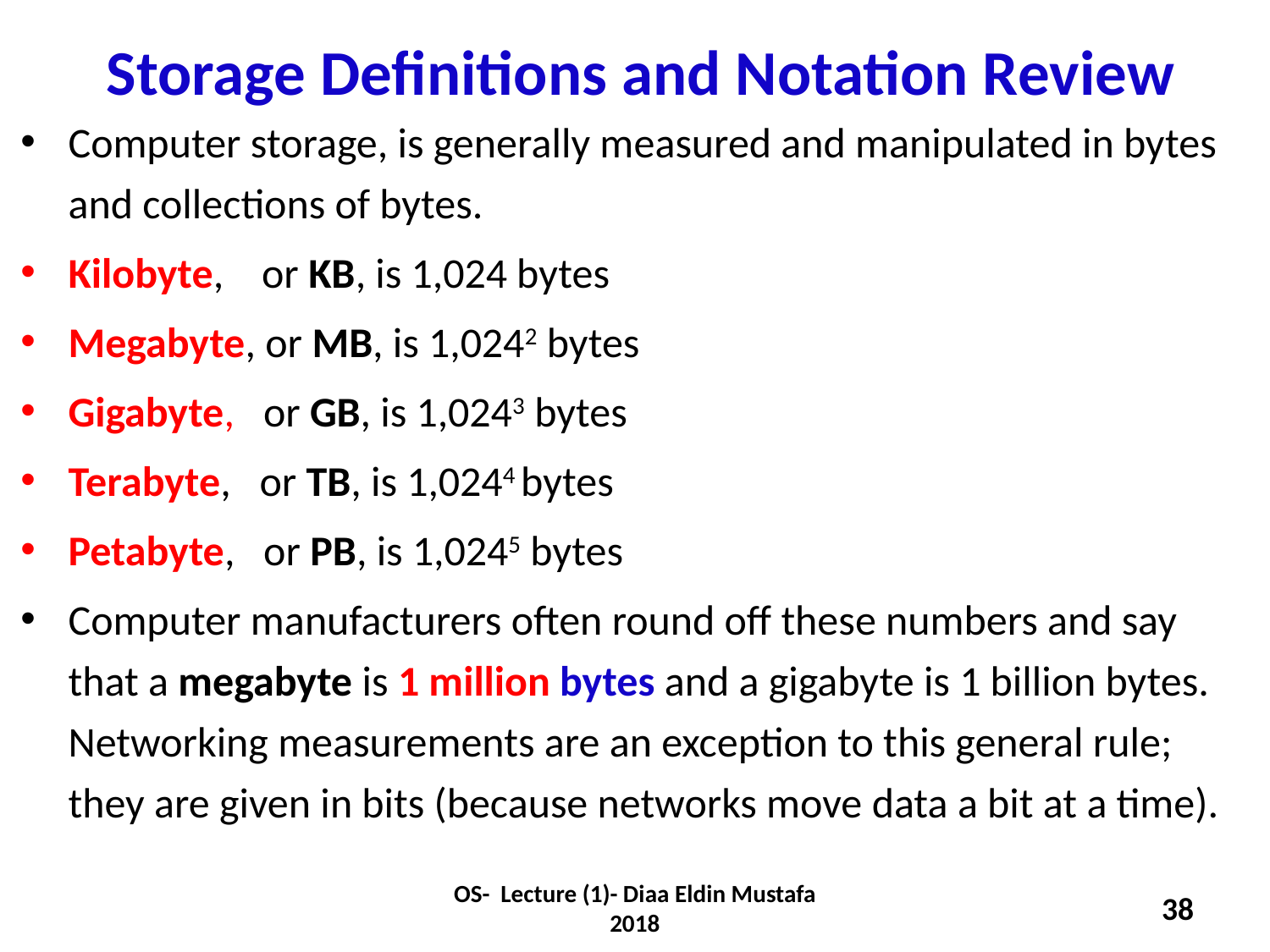

# Storage Definitions and Notation Review
Computer storage, is generally measured and manipulated in bytes and collections of bytes.
Kilobyte,    or KB, is 1,024 bytes
Megabyte, or MB, is 1,0242 bytes
Gigabyte,   or GB, is 1,0243 bytes
Terabyte,   or TB, is 1,0244 bytes
Petabyte,   or PB, is 1,0245 bytes
Computer manufacturers often round off these numbers and say that a megabyte is 1 million bytes and a gigabyte is 1 billion bytes. Networking measurements are an exception to this general rule; they are given in bits (because networks move data a bit at a time).

OS-  Lecture (1)- Diaa Eldin Mustafa 2018
38